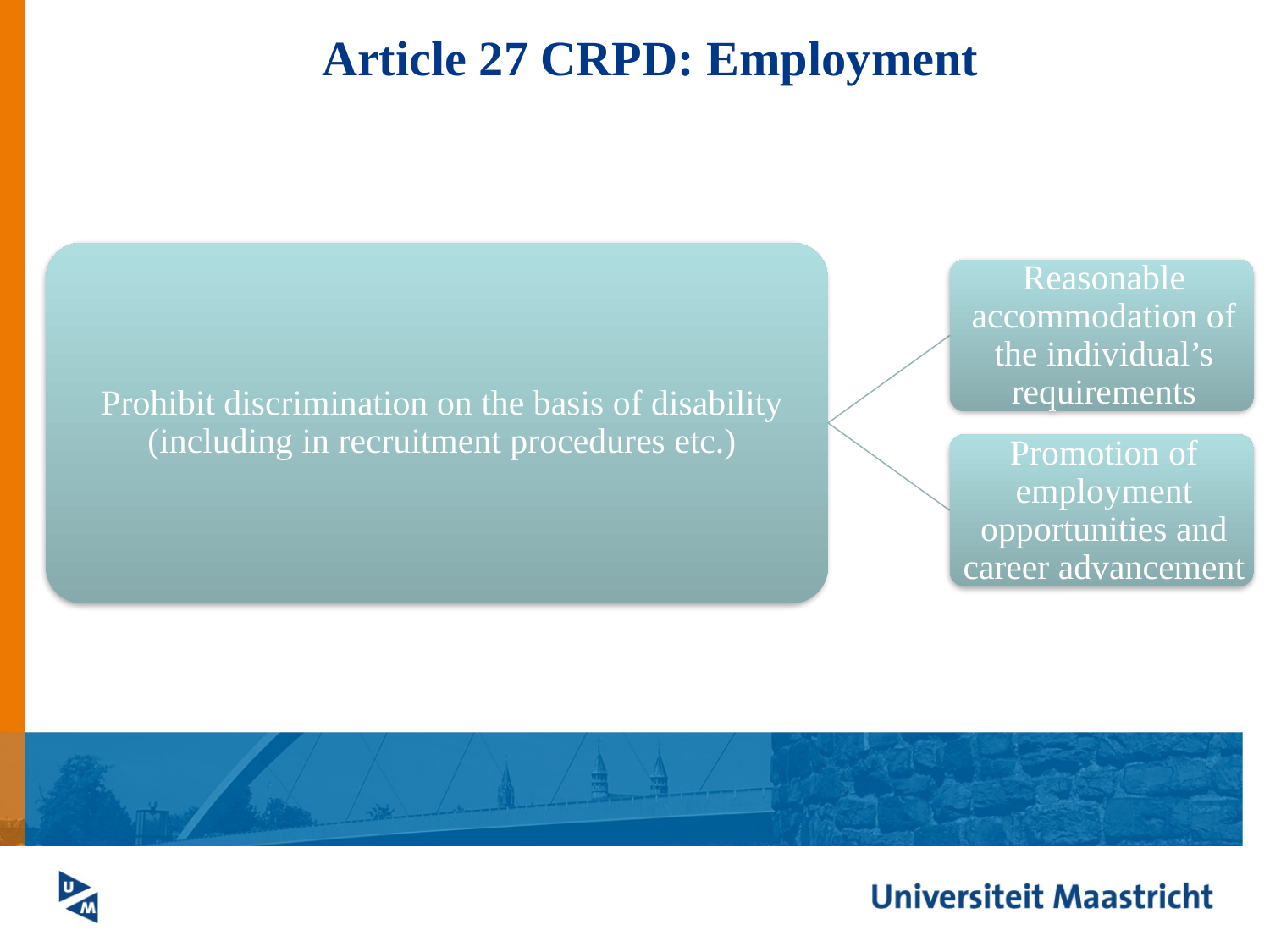

# Article 27 CRPD: Employment
Prohibit discrimination on the basis of disability (including in recruitment procedures etc.)

Reasonable accommodation of the individual’s requirements

Promotion of employment opportunities and career advancement